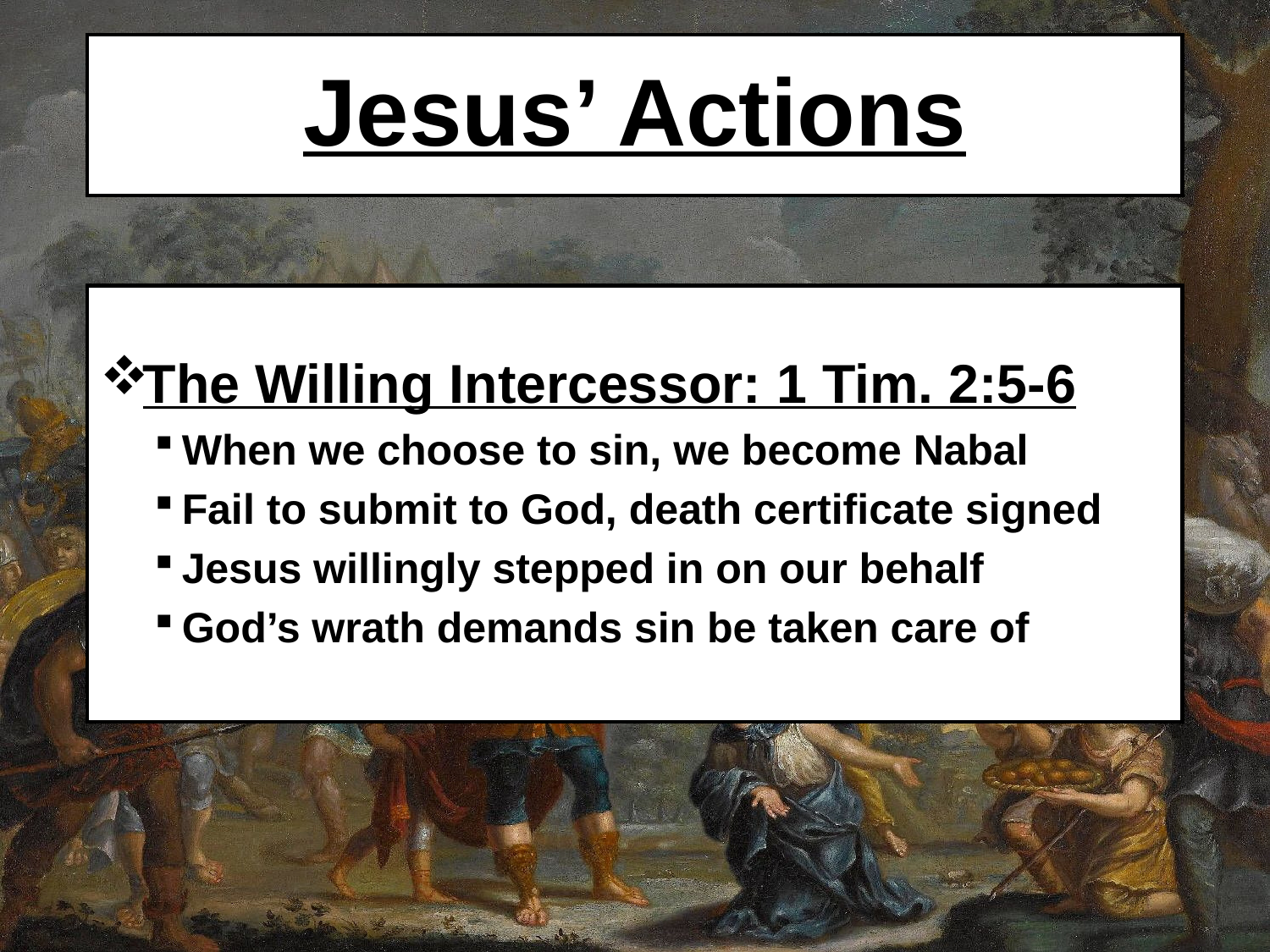

# Jesus’ Actions
The Willing Intercessor: 1 Tim. 2:5-6
When we choose to sin, we become Nabal
Fail to submit to God, death certificate signed
Jesus willingly stepped in on our behalf
God’s wrath demands sin be taken care of